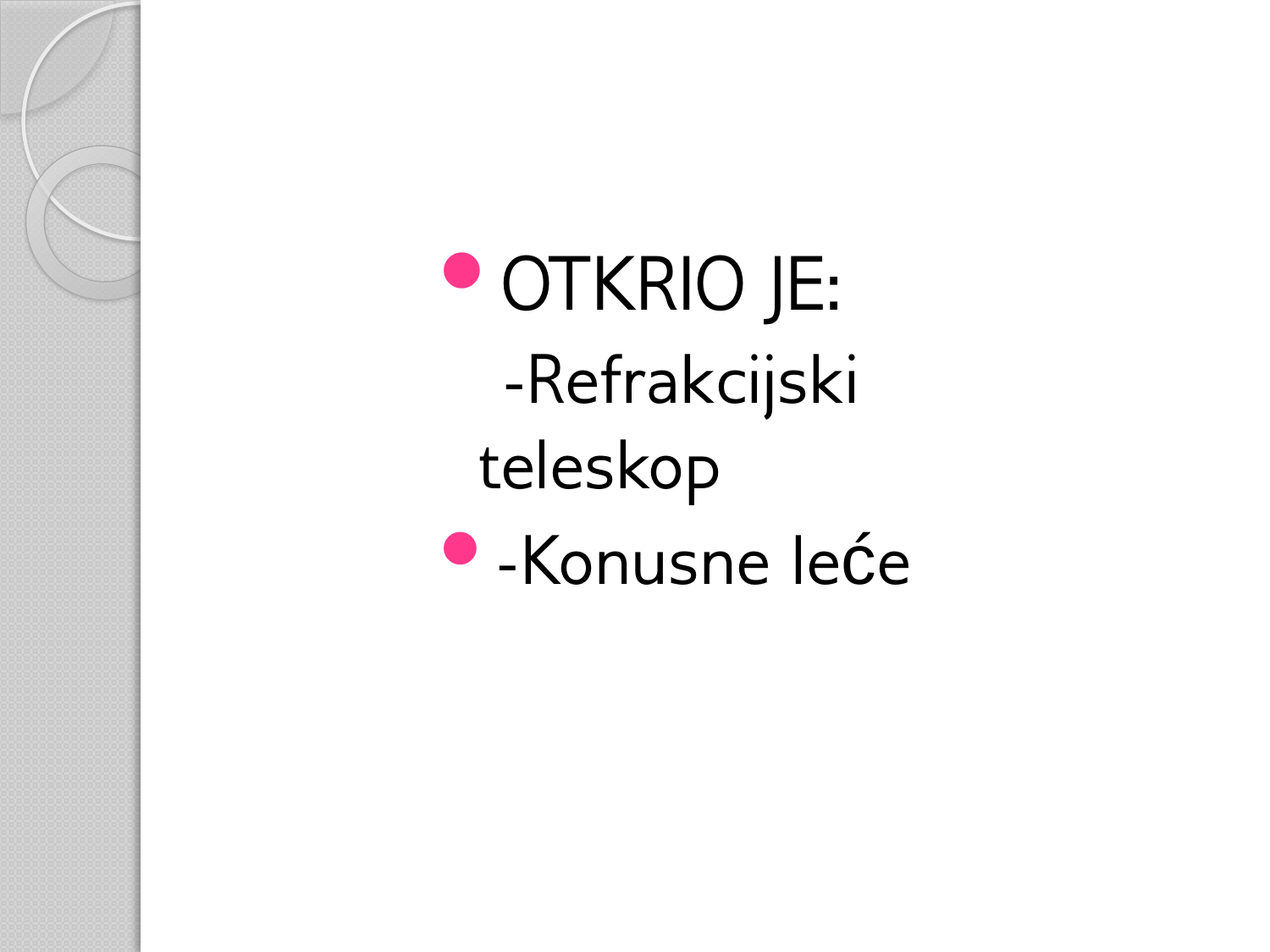

#

OTKRIO JE:       -Refrakcijski teleskop
-Konusne leće